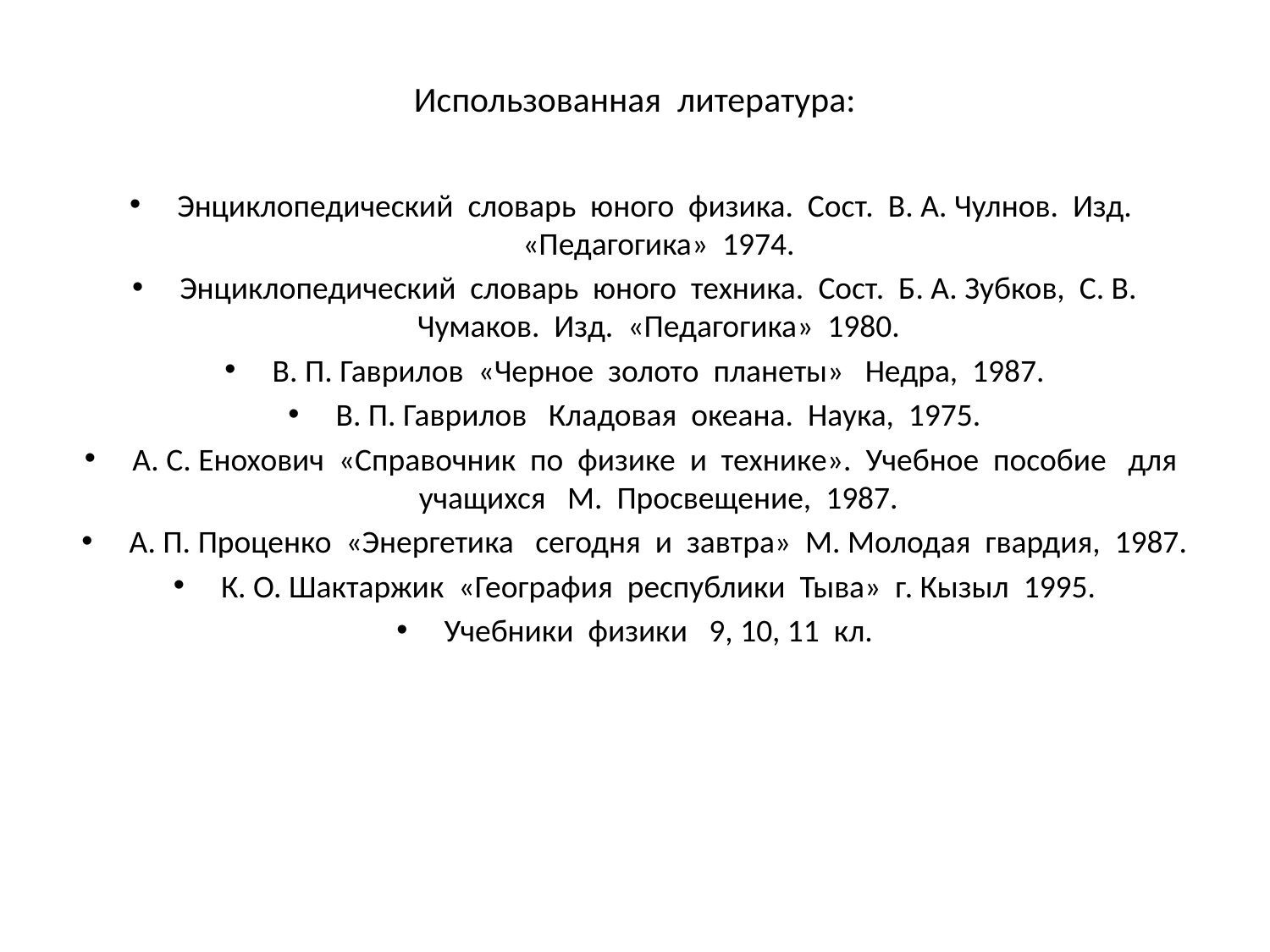

# Использованная  литература:
Энциклопедический  словарь  юного  физика.  Сост.  В. А. Чулнов.  Изд.  «Педагогика»  1974.
Энциклопедический  словарь  юного  техника.  Сост.  Б. А. Зубков,  С. В. Чумаков.  Изд.  «Педагогика»  1980.
В. П. Гаврилов  «Черное  золото  планеты»   Недра,  1987.
В. П. Гаврилов   Кладовая  океана.  Наука,  1975.
А. С. Енохович  «Справочник  по  физике  и  технике».  Учебное  пособие   для  учащихся   М.  Просвещение,  1987.
А. П. Проценко  «Энергетика   сегодня  и  завтра»  М. Молодая  гвардия,  1987.
К. О. Шактаржик  «География  республики  Тыва»  г. Кызыл  1995.
Учебники  физики   9, 10, 11  кл.